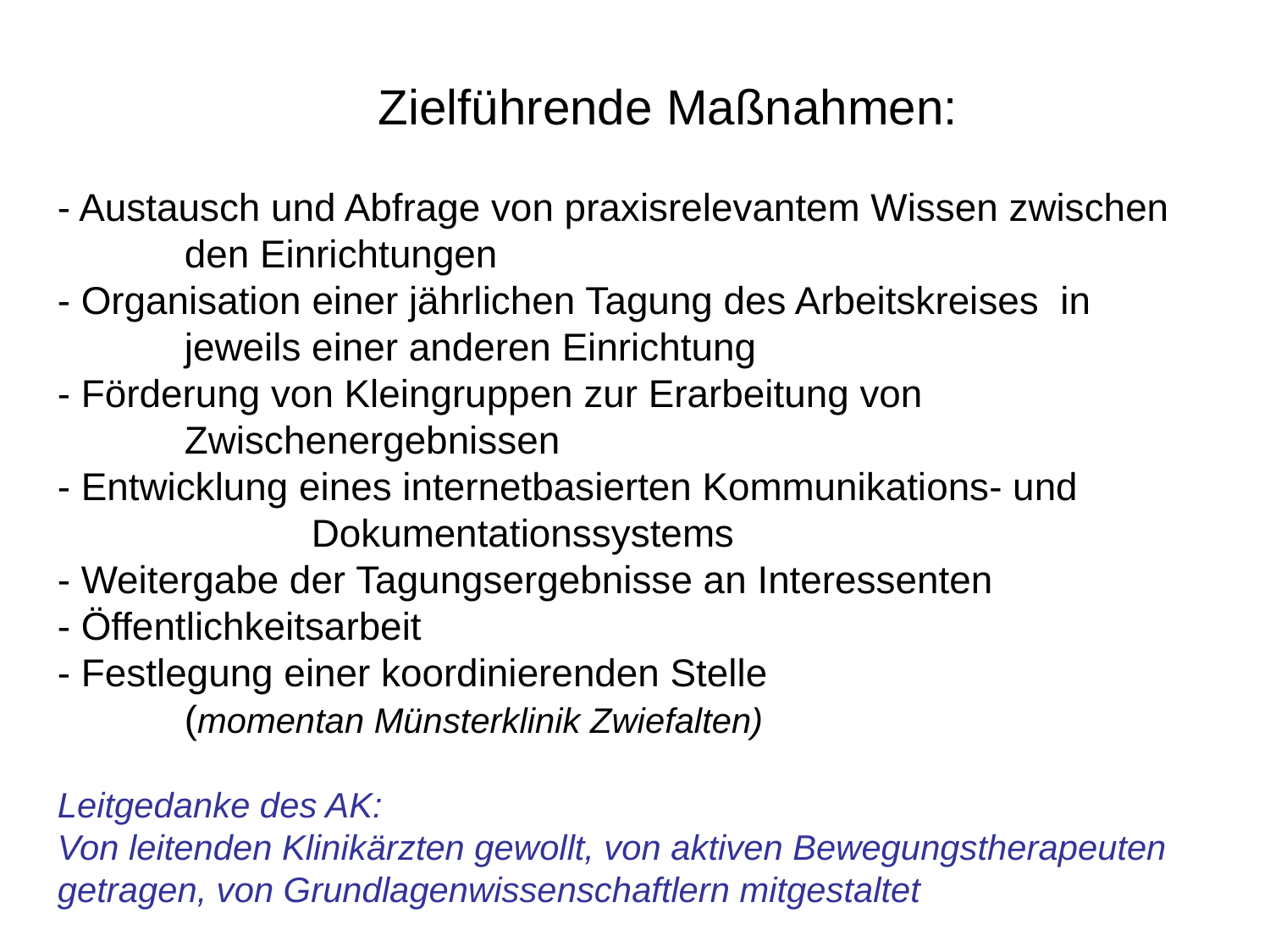

Zielführende Maßnahmen:

- Austausch und Abfrage von praxisrelevantem Wissen zwischen 	              	den Einrichtungen
- Organisation einer jährlichen Tagung des Arbeitskreises  in 		jeweils einer anderen Einrichtung
- Förderung von Kleingruppen zur Erarbeitung von 				Zwischenergebnissen
- Entwicklung eines internetbasierten Kommunikations- und 			Dokumentationssystems
- Weitergabe der Tagungsergebnisse an Interessenten
- Öffentlichkeitsarbeit
- Festlegung einer koordinierenden Stelle
	(momentan Münsterklinik Zwiefalten)

Leitgedanke des AK:
Von leitenden Klinikärzten gewollt, von aktiven Bewegungstherapeuten getragen, von Grundlagenwissenschaftlern mitgestaltet